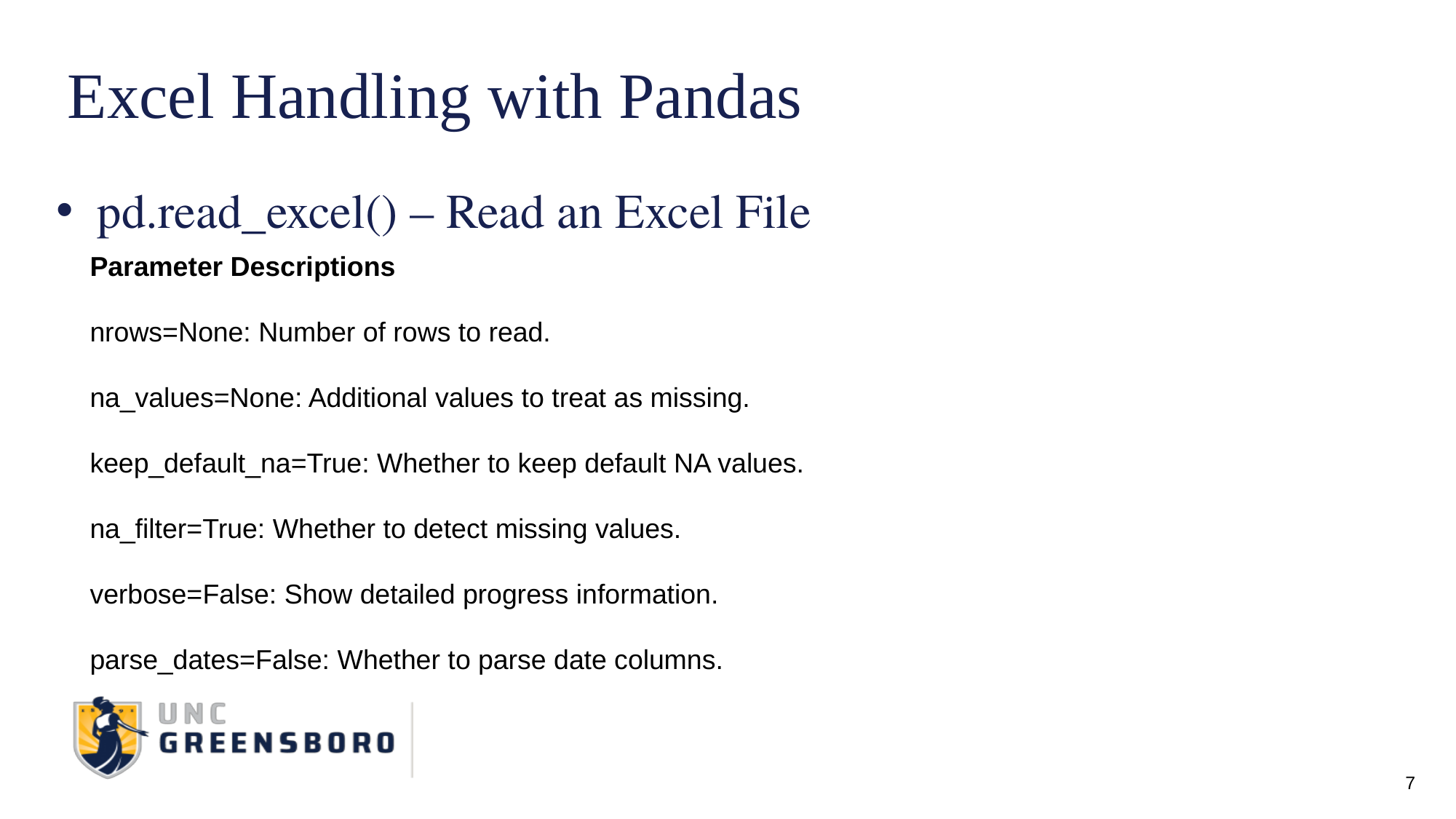

# Excel Handling with Pandas
pd.read_excel() – Read an Excel File
Parameter Descriptions

nrows=None: Number of rows to read.

na_values=None: Additional values to treat as missing.

keep_default_na=True: Whether to keep default NA values.

na_filter=True: Whether to detect missing values.

verbose=False: Show detailed progress information.

parse_dates=False: Whether to parse date columns.
7